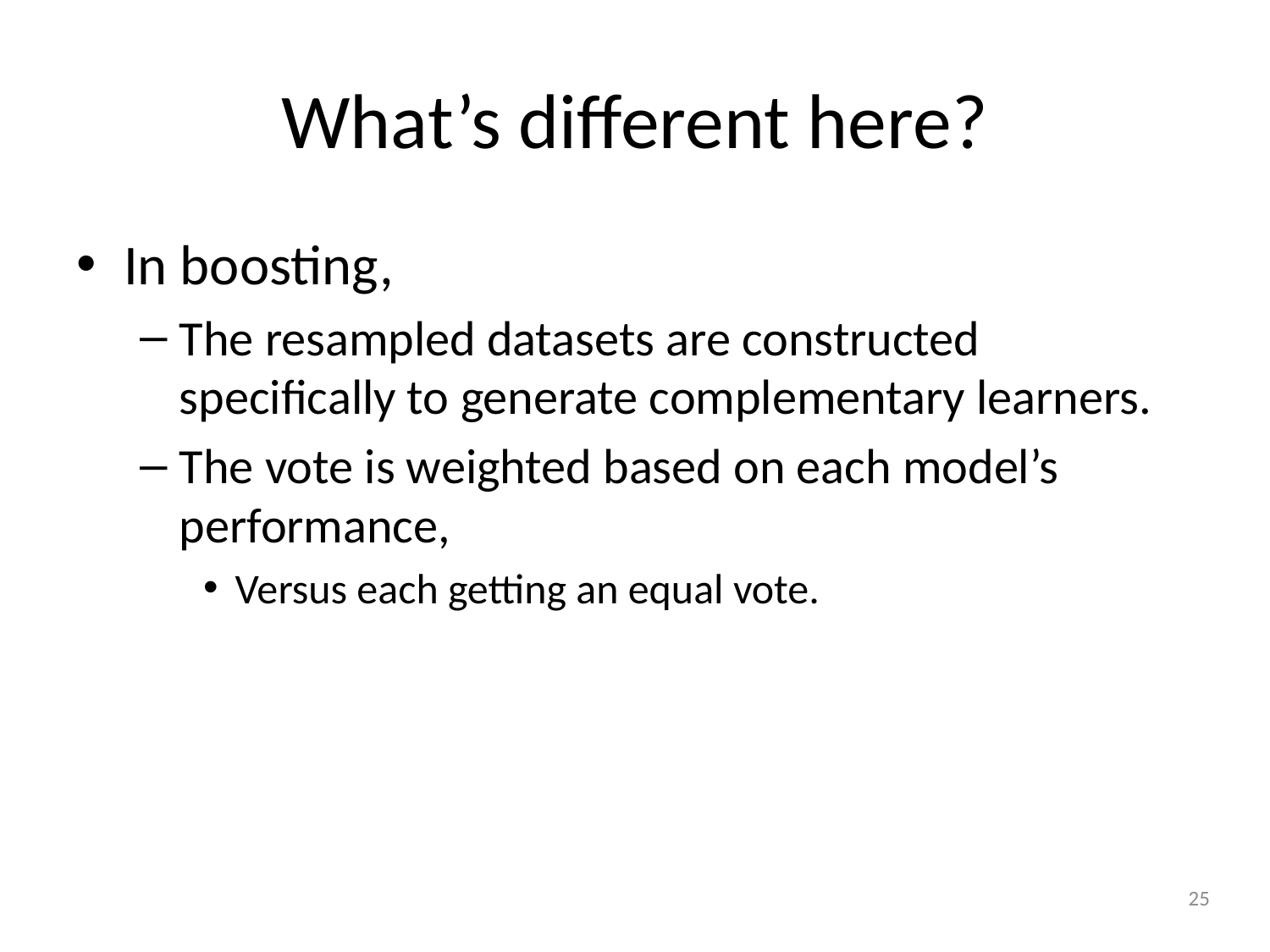

# What’s different here?
In boosting,
The resampled datasets are constructed specifically to generate complementary learners.
The vote is weighted based on each model’s performance,
Versus each getting an equal vote.